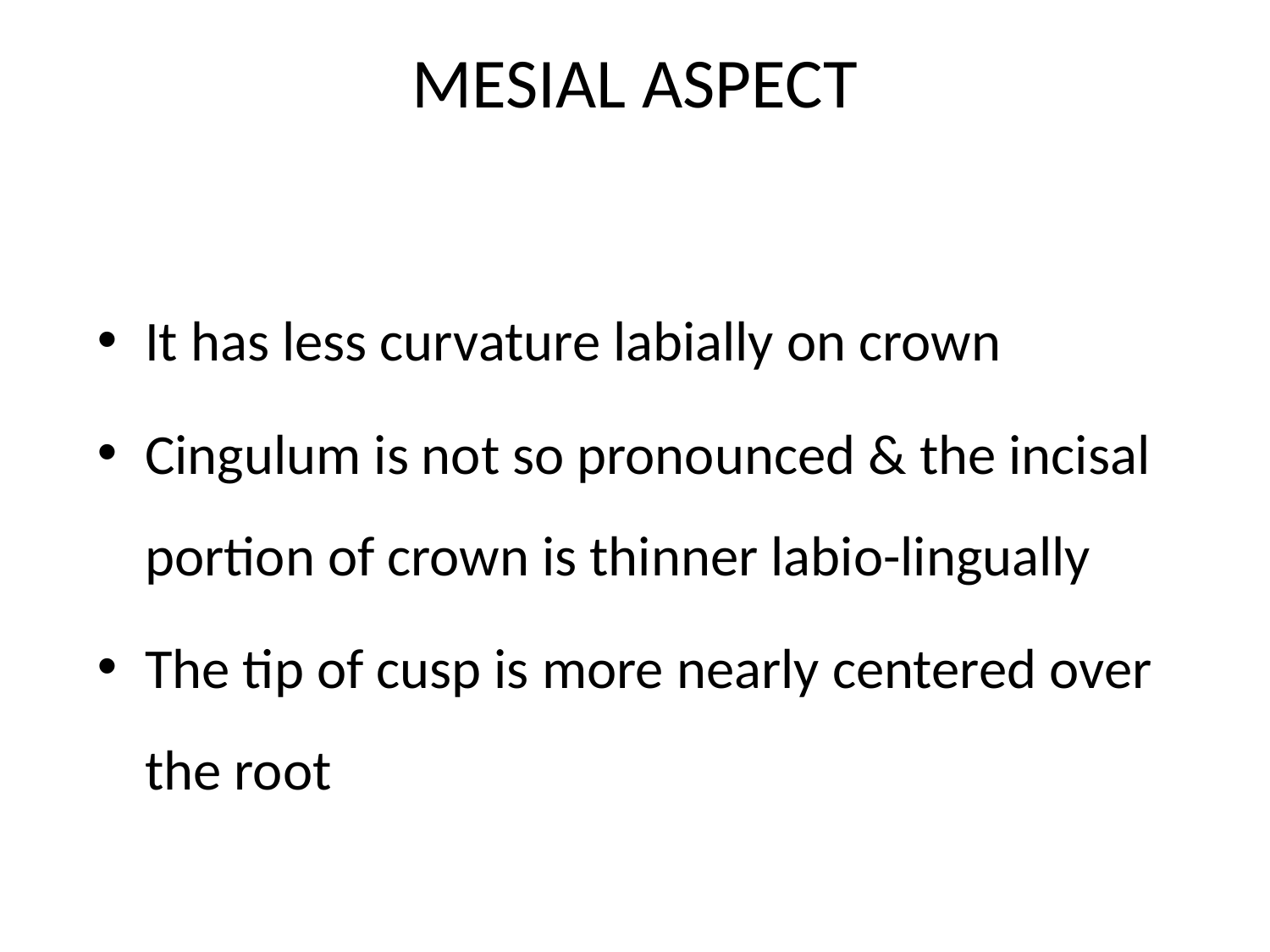

# MESIAL ASPECT
It has less curvature labially on crown
Cingulum is not so pronounced & the incisal portion of crown is thinner labio-lingually
The tip of cusp is more nearly centered over the root